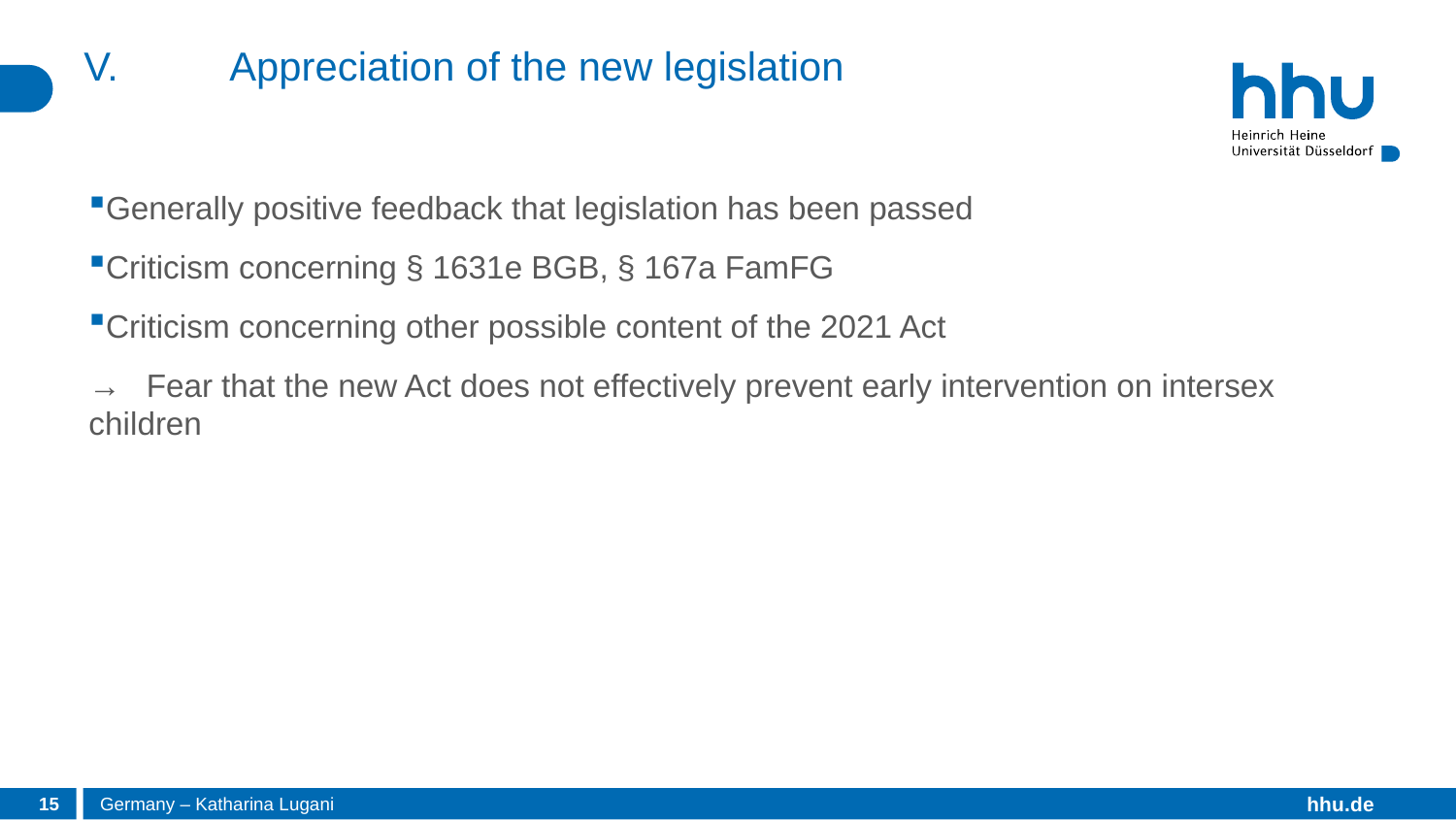

# V.	Appreciation of the new legislation
Generally positive feedback that legislation has been passed
Criticism concerning § 1631e BGB, § 167a FamFG
Criticism concerning other possible content of the 2021 Act
→	Fear that the new Act does not effectively prevent early intervention on intersex children
15
Germany – Katharina Lugani